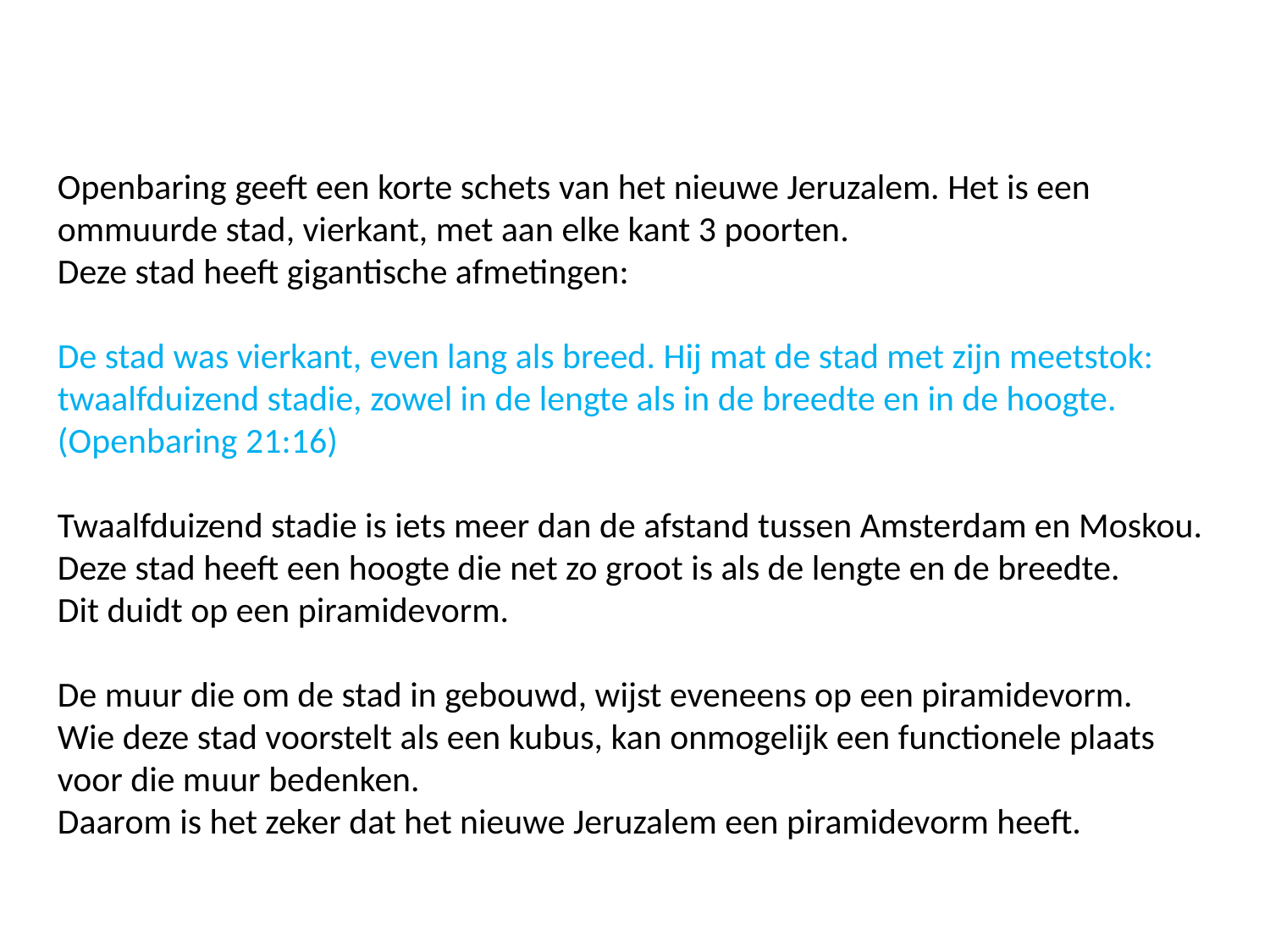

Openbaring geeft een korte schets van het nieuwe Jeruzalem. Het is een ommuurde stad, vierkant, met aan elke kant 3 poorten.
Deze stad heeft gigantische afmetingen:

De stad was vierkant, even lang als breed. Hij mat de stad met zijn meetstok: twaalfduizend stadie, zowel in de lengte als in de breedte en in de hoogte.
(Openbaring 21:16)

Twaalfduizend stadie is iets meer dan de afstand tussen Amsterdam en Moskou.
Deze stad heeft een hoogte die net zo groot is als de lengte en de breedte.
Dit duidt op een piramidevorm.

De muur die om de stad in gebouwd, wijst eveneens op een piramidevorm.
Wie deze stad voorstelt als een kubus, kan onmogelijk een functionele plaats voor die muur bedenken.
Daarom is het zeker dat het nieuwe Jeruzalem een piramidevorm heeft.